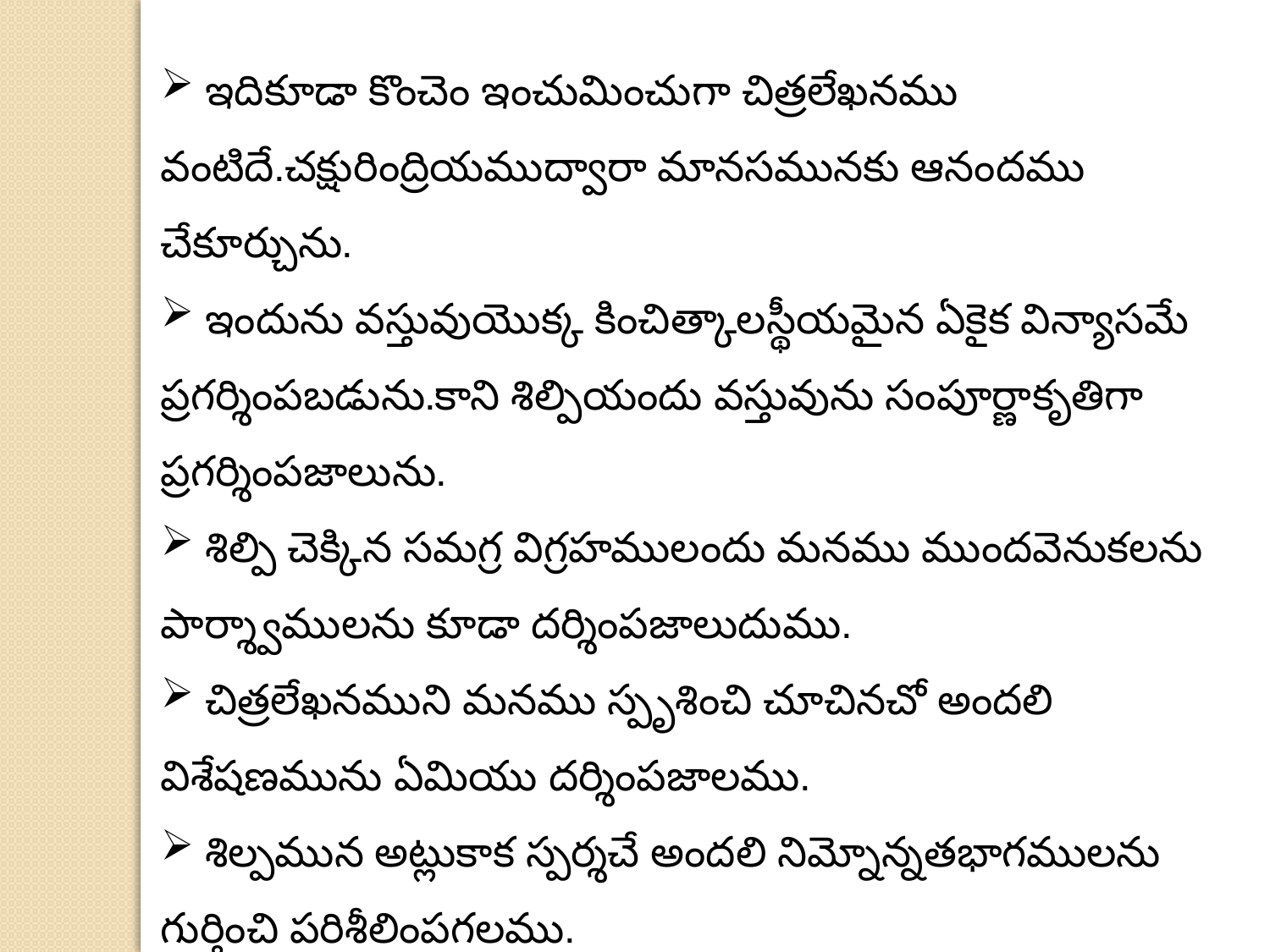

ఇదికూడా కొంచెం ఇంచుమించుగా చిత్రలేఖనము వంటిదే.చక్షురింద్రియముద్వారా మానసమునకు ఆనందము చేకూర్చును.
 ఇందును వస్తువుయొక్క కించిత్కాలస్థీయమైన ఏకైక విన్యాసమే ప్రగర్శింపబడును.కాని శిల్పియందు వస్తువును సంపూర్ణాకృతిగా ప్రగర్శింపజాలును.
 శిల్పి చెక్కిన సమగ్ర విగ్రహములందు మనము ముందవెనుకలను పార్శ్వాములను కూడా దర్శింపజాలుదుము.
 చిత్రలేఖనముని మనము స్పృశించి చూచినచో అందలి విశేషణమును ఏమియు దర్శింపజాలము.
 శిల్పమున అట్లుకాక స్పర్శచే అందలి నిమ్నోన్నతభాగములను గుర్తించి పరిశీలింపగలము.